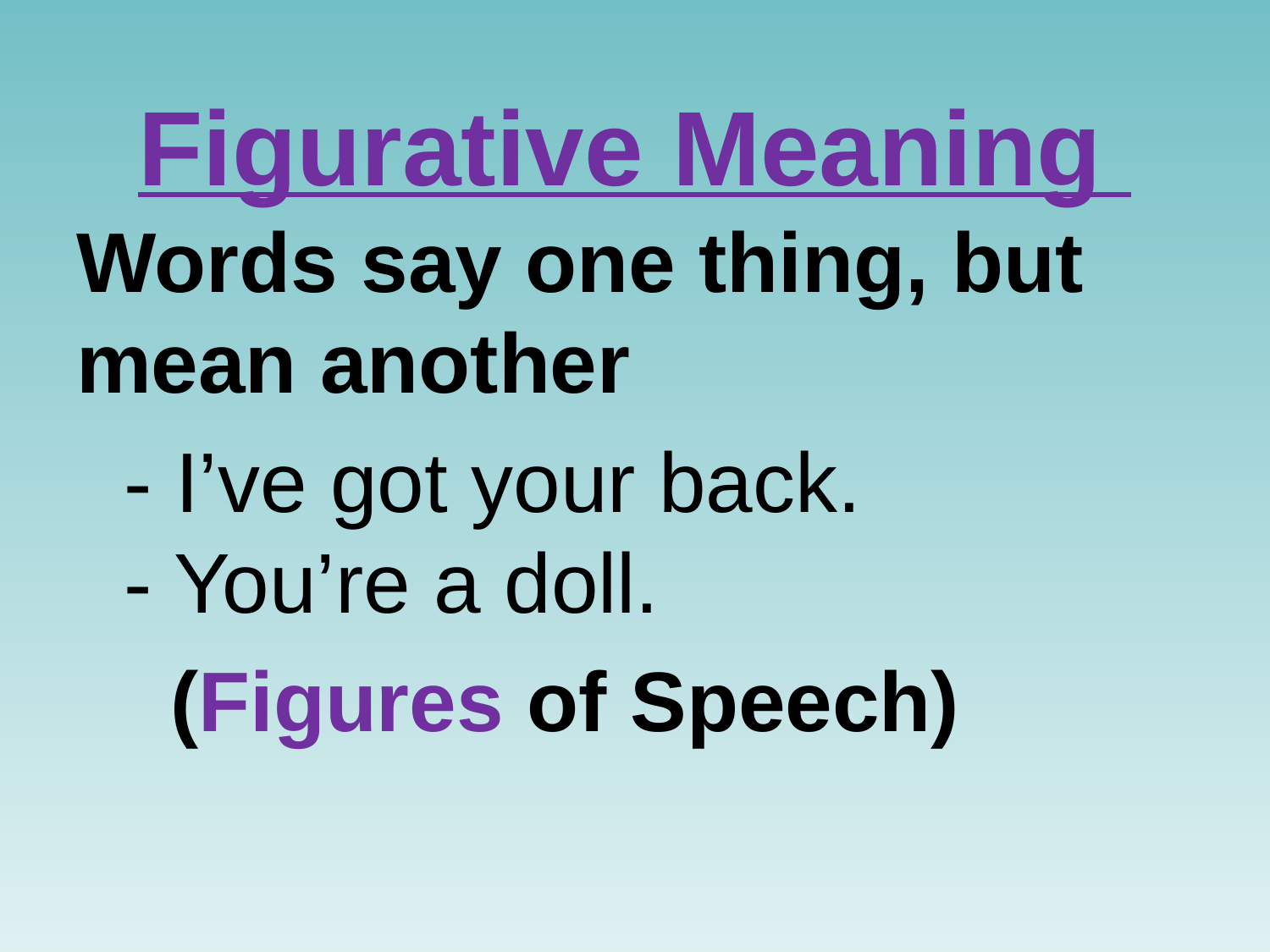

Figurative Meaning
Words say one thing, but
mean another
	- I’ve got your back.
- You’re a doll.
    (Figures of Speech)